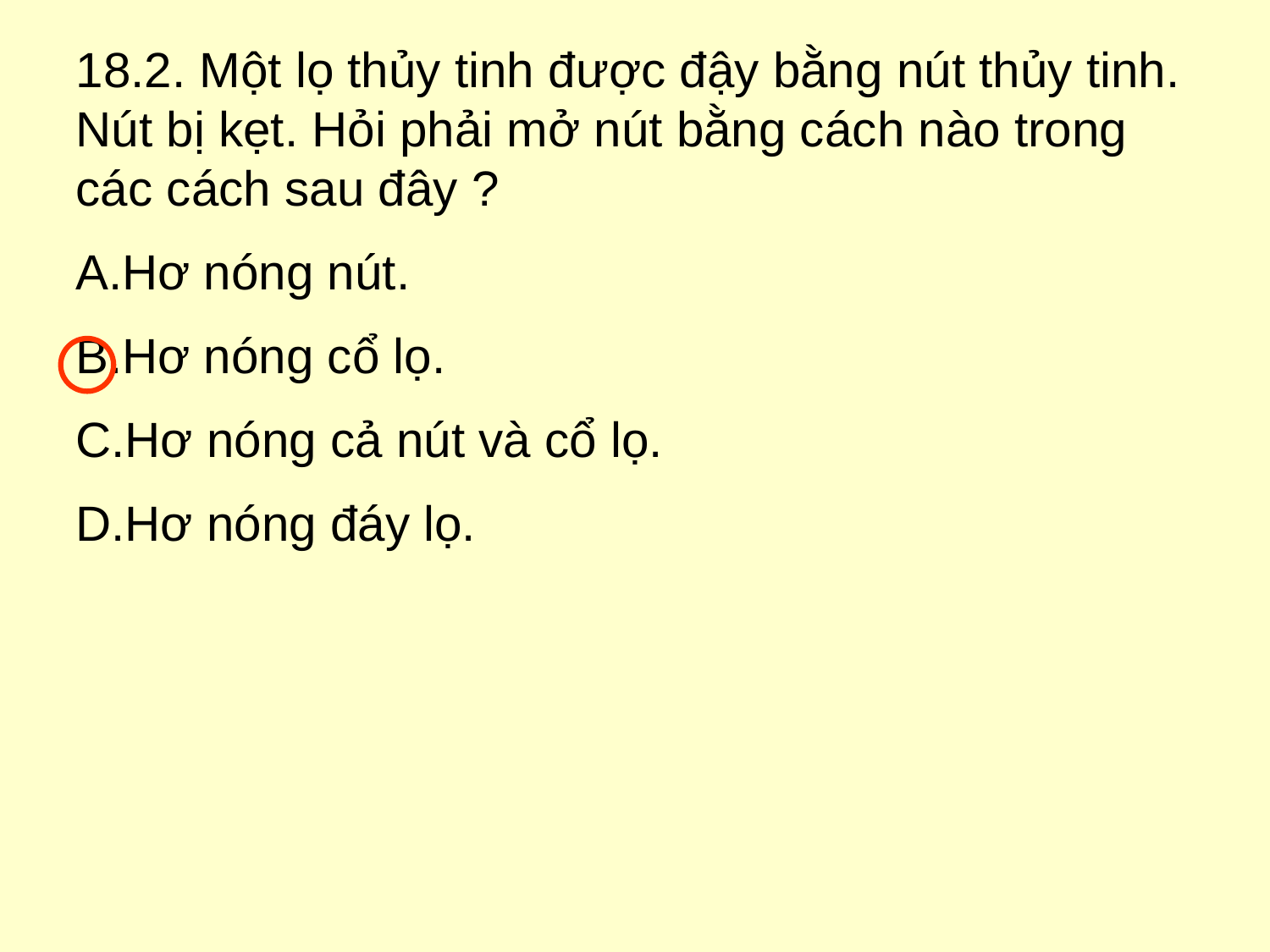

18.2. Một lọ thủy tinh được đậy bằng nút thủy tinh. Nút bị kẹt. Hỏi phải mở nút bằng cách nào trong các cách sau đây ?
Hơ nóng nút.
Hơ nóng cổ lọ.
Hơ nóng cả nút và cổ lọ.
Hơ nóng đáy lọ.